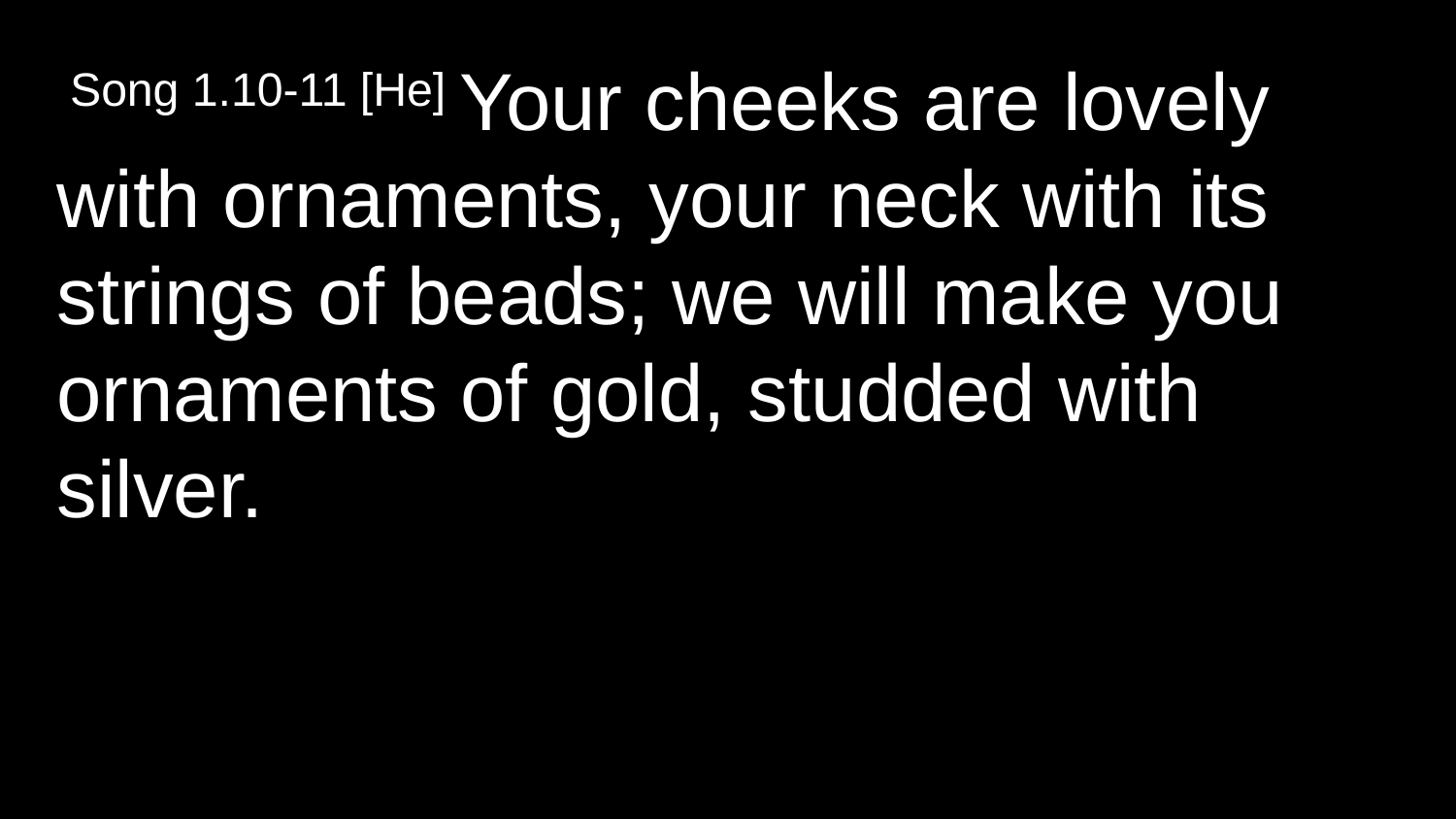

Song 1.10-11 [He] Your cheeks are lovely with ornaments, your neck with its strings of beads; we will make you ornaments of gold, studded with silver.